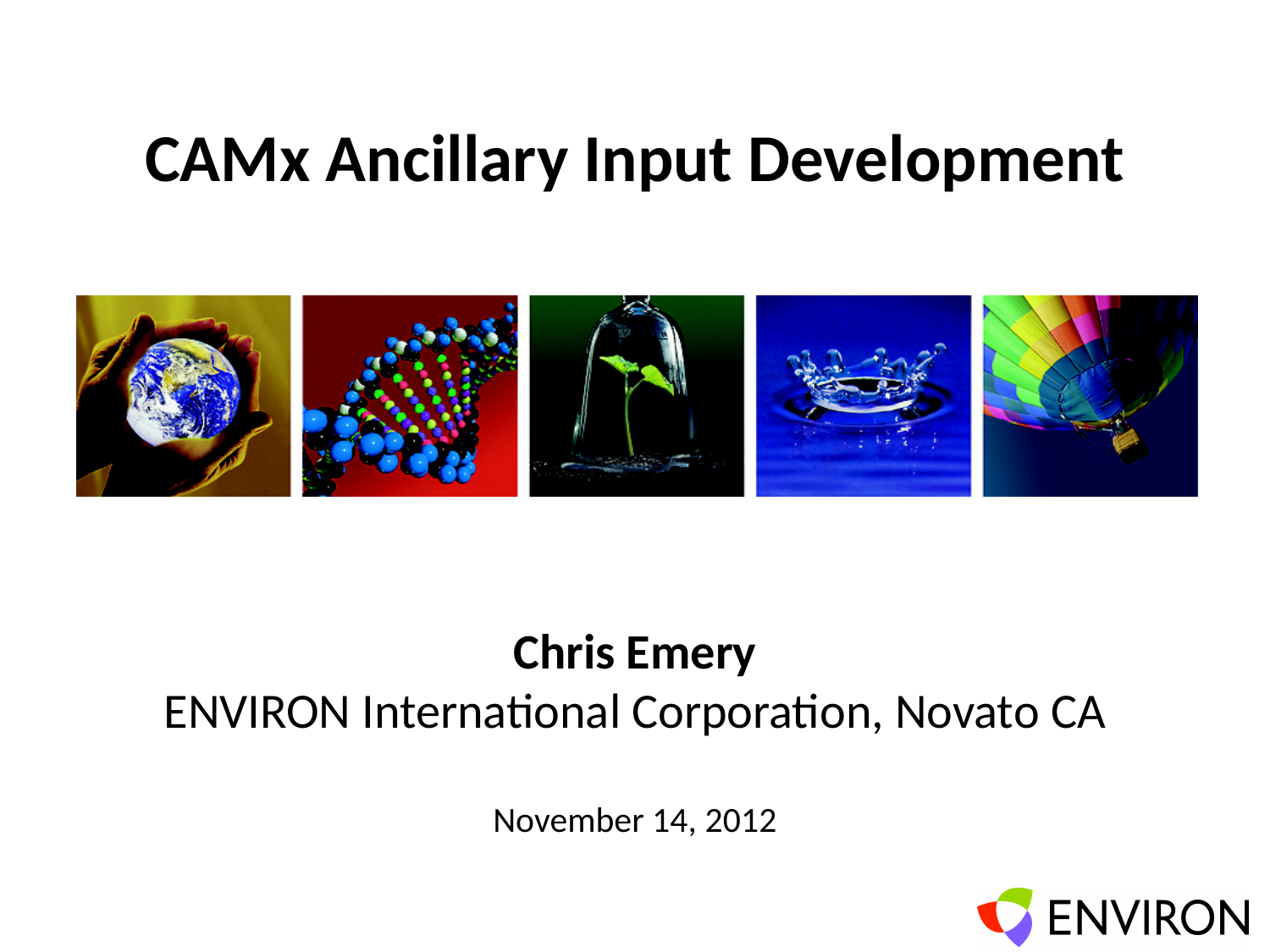

# CAMx Ancillary Input Development

Chris Emery
ENVIRON International Corporation, Novato CA

November 14, 2012